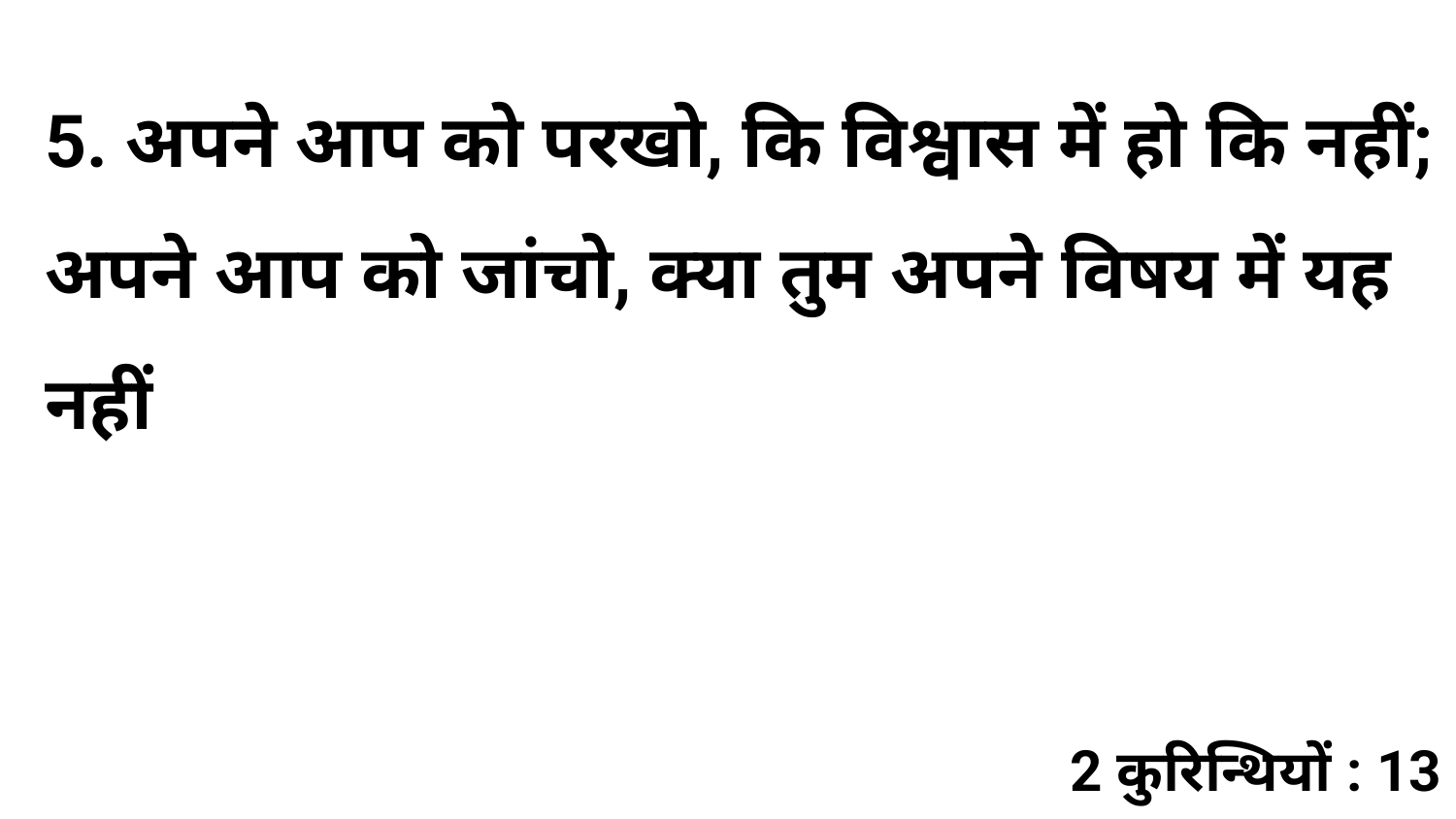

5. अपने आप को परखो, कि विश्वास में हो कि नहीं; अपने आप को जांचो, क्या तुम अपने विषय में यह नहीं
2 कुरिन्थियों : 13